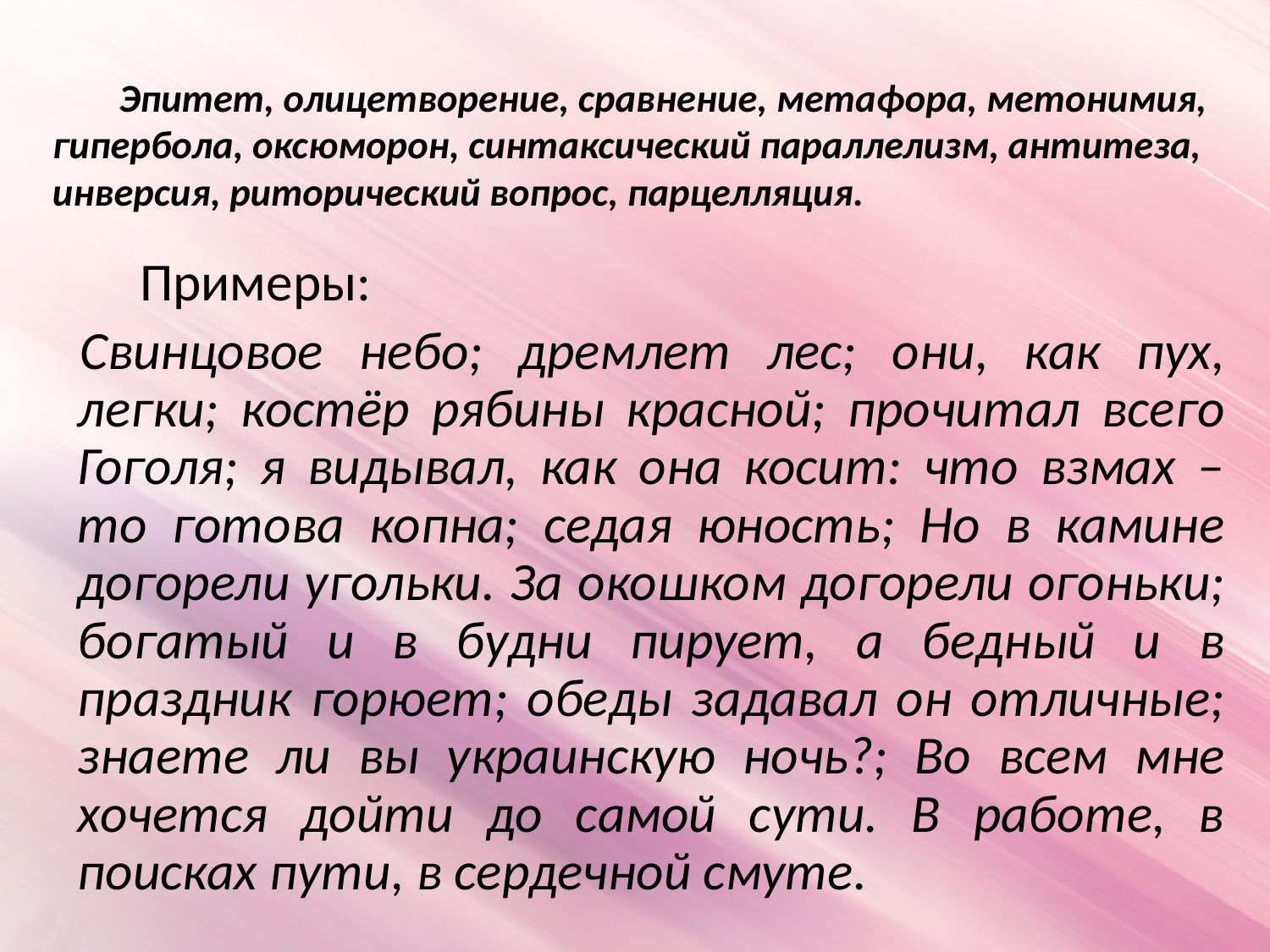

# Эпитет, олицетворение, сравнение, метафора, метонимия, гипербола, оксюморон, синтаксический параллелизм, антитеза, инверсия, риторический вопрос, парцелляция.
     Примеры:
Свинцовое небо; дремлет лес; они, как пух, легки; костёр рябины красной; прочитал всего Гоголя; я видывал, как она косит: что взмах – то готова копна; седая юность; Но в камине догорели угольки. За окошком догорели огоньки; богатый и в будни пирует, а бедный и в праздник горюет; обеды задавал он отличные; знаете ли вы украинскую ночь?; Во всем мне хочется дойти до самой сути. В работе, в поисках пути, в сердечной смуте.